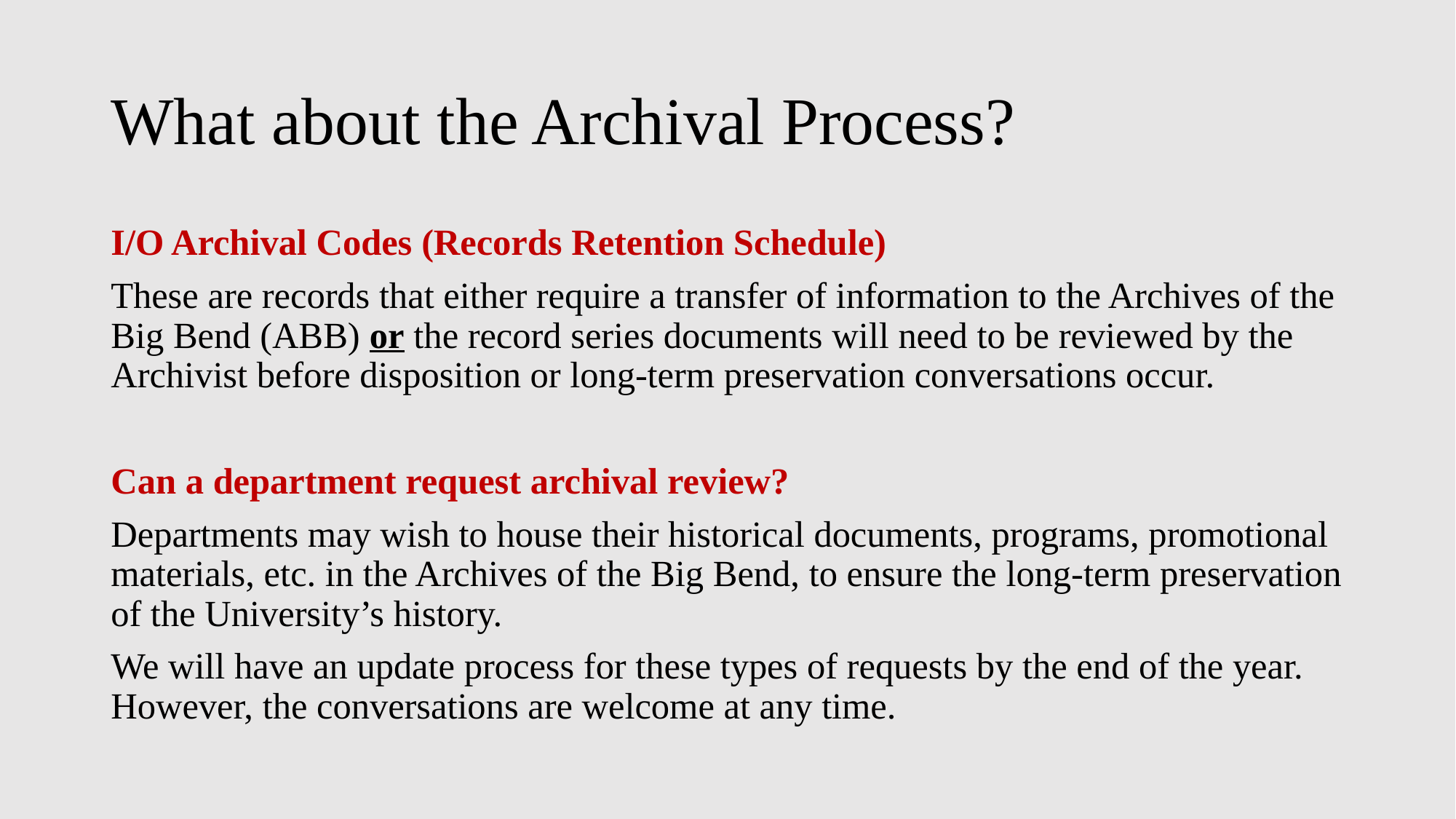

# What about the Archival Process?
I/O Archival Codes (Records Retention Schedule)
These are records that either require a transfer of information to the Archives of the Big Bend (ABB) or the record series documents will need to be reviewed by the Archivist before disposition or long-term preservation conversations occur.

Can a department request archival review?
Departments may wish to house their historical documents, programs, promotional materials, etc. in the Archives of the Big Bend, to ensure the long-term preservation of the University’s history.
We will have an update process for these types of requests by the end of the year. However, the conversations are welcome at any time.